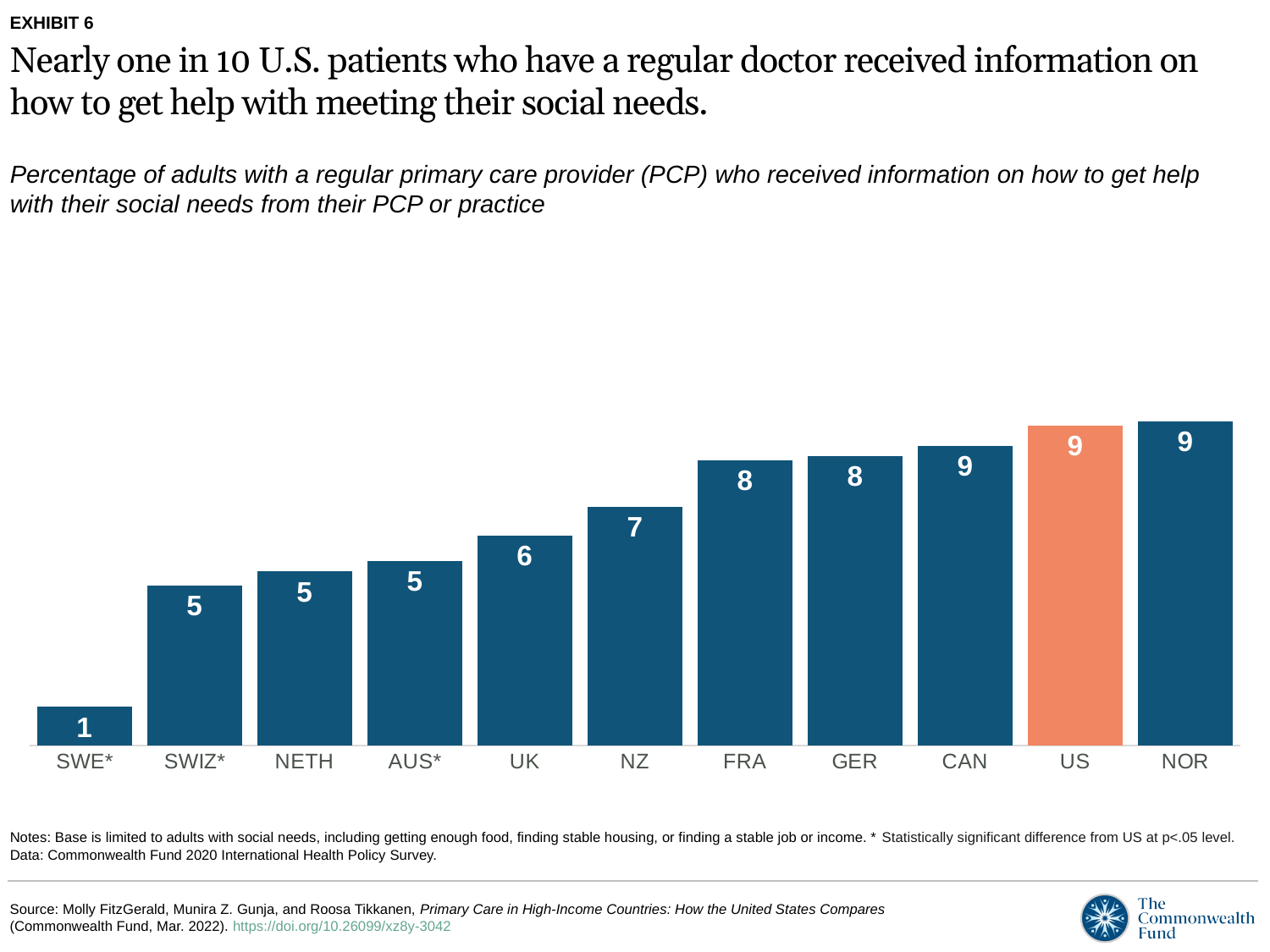

EXHIBIT 6
Nearly one in 10 U.S. patients who have a regular doctor received information on how to get help with meeting their social needs.
Percentage of adults with a regular primary care provider (PCP) who received information on how to get help
with their social needs from their PCP or practice

### Chart

| Category | Yes |
|---|---|
| SWE* | 1.0999999999999999 |
| SWIZ* | 4.58 |
| NETH | 4.9799999999999995 |
| AUS* | 5.28 |
| UK | 6.01 |
| NZ | 6.83 |
| FRA | 8.17 |
| GER | 8.290000000000001 |
| CAN | 8.58 |
| US | 9.17 |
| NOR | 9.28 |
Notes: Base is limited to adults with social needs, including getting enough food, finding stable housing, or finding a stable job or income. * Statistically significant difference from US at p<.05 level.
Data: Commonwealth Fund 2020 International Health Policy Survey.